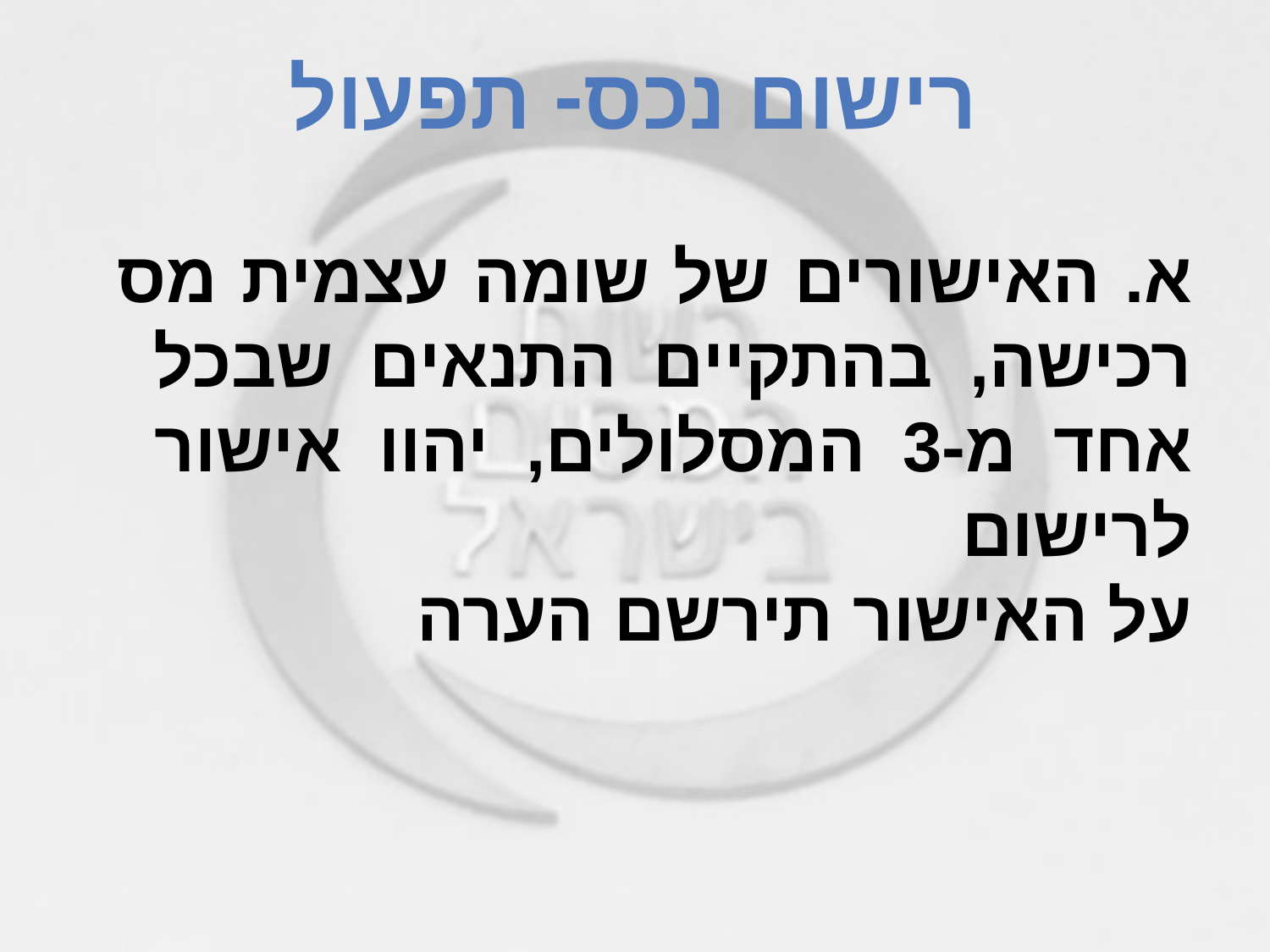

# רישום נכס- תפעול
א. 	האישורים של שומה עצמית מס 	רכישה, בהתקיים התנאים שבכל 	אחד מ-3 המסלולים, יהוו אישור 	לרישום
	על האישור תירשם הערה